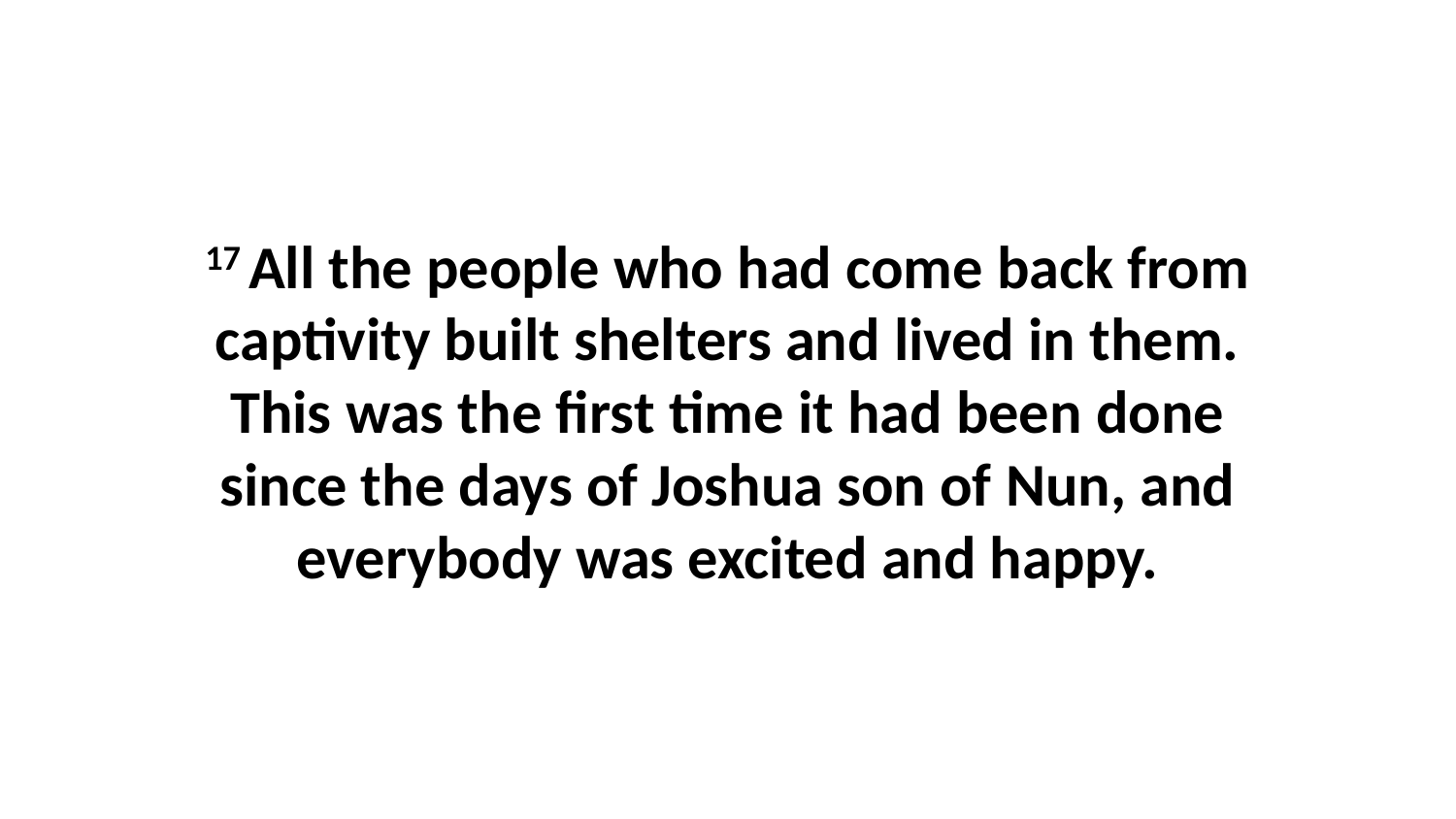

17 All the people who had come back from captivity built shelters and lived in them. This was the first time it had been done since the days of Joshua son of Nun, and everybody was excited and happy.